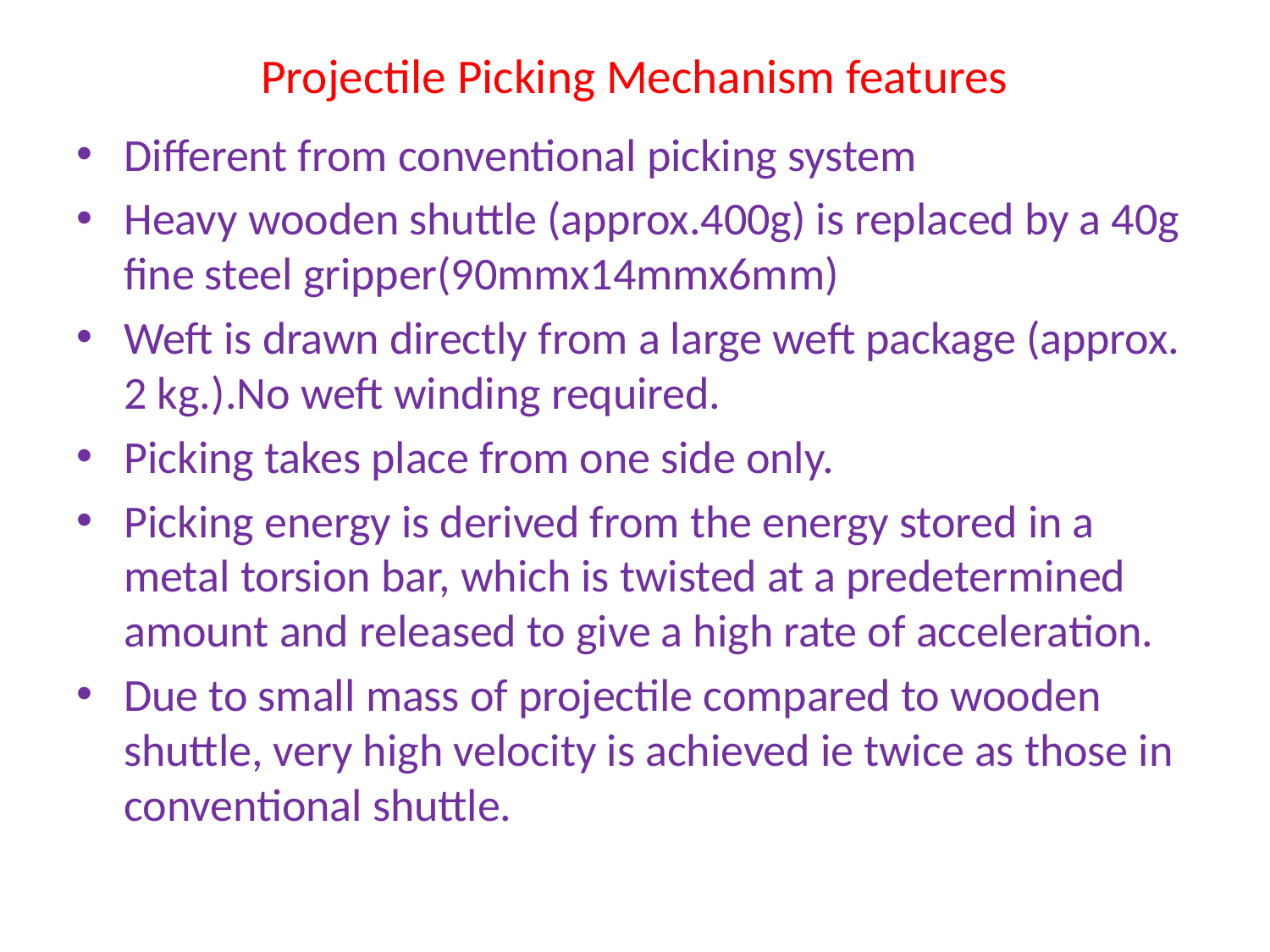

# Projectile Picking Mechanism features
Different from conventional picking system
Heavy wooden shuttle (approx.400g) is replaced by a 40g fine steel gripper(90mmx14mmx6mm)
Weft is drawn directly from a large weft package (approx. 2 kg.).No weft winding required.
Picking takes place from one side only.
Picking energy is derived from the energy stored in a metal torsion bar, which is twisted at a predetermined amount and released to give a high rate of acceleration.
Due to small mass of projectile compared to wooden shuttle, very high velocity is achieved ie twice as those in conventional shuttle.